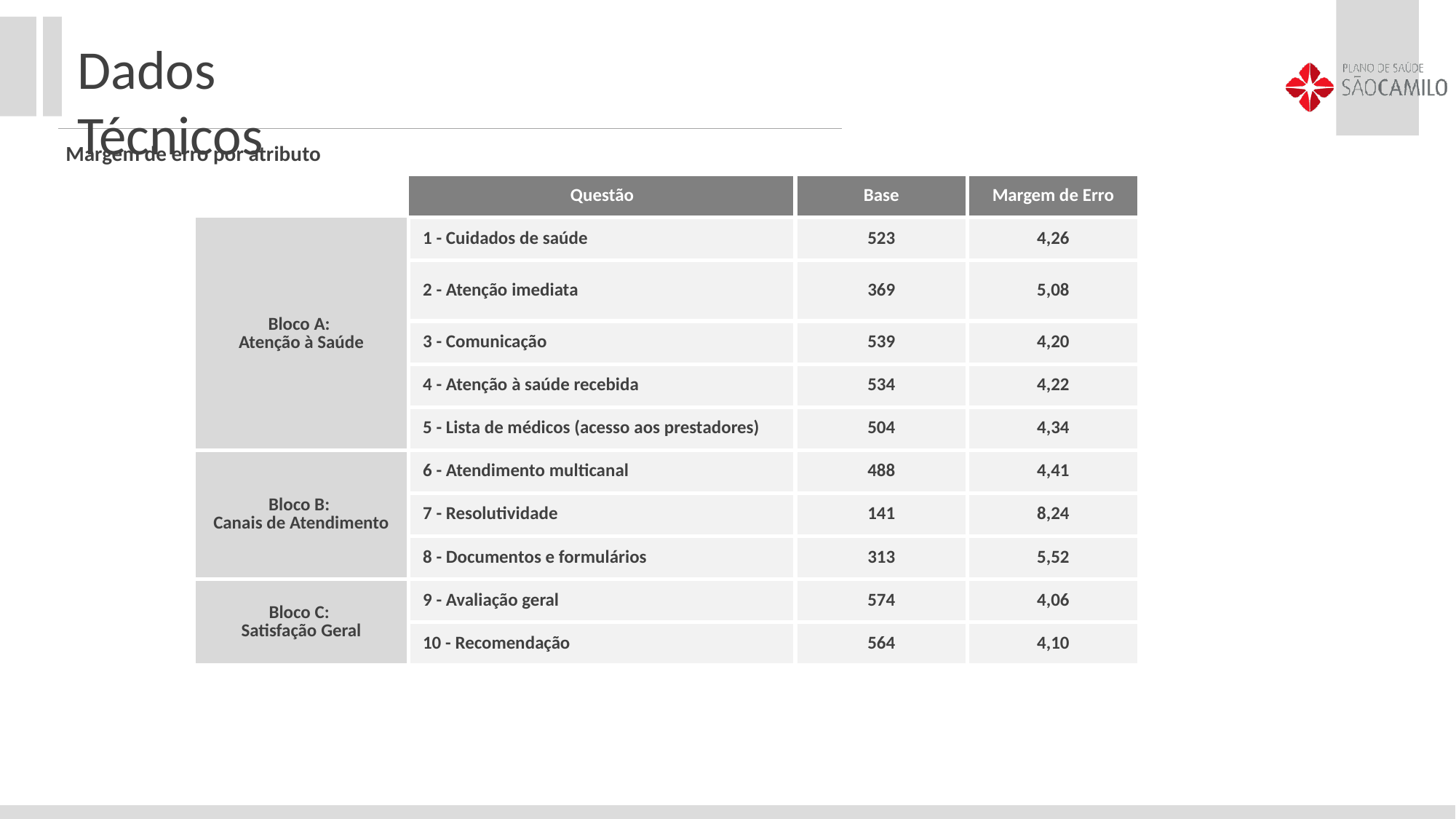

Dados Técnicos
Margem de erro por atributo
|  | Questão | Base | Margem de Erro |
| --- | --- | --- | --- |
| Bloco A: Atenção à Saúde | 1 - Cuidados de saúde | 523 | 4,26 |
|  | 2 - Atenção imediata | 369 | 5,08 |
|  | 3 - Comunicação | 539 | 4,20 |
|  | 4 - Atenção à saúde recebida | 534 | 4,22 |
|  | 5 - Lista de médicos (acesso aos prestadores) | 504 | 4,34 |
| Bloco B: Canais de Atendimento | 6 - Atendimento multicanal | 488 | 4,41 |
|  | 7 - Resolutividade | 141 | 8,24 |
|  | 8 - Documentos e formulários | 313 | 5,52 |
| Bloco C: Satisfação Geral | 9 - Avaliação geral | 574 | 4,06 |
|  | 10 - Recomendação | 564 | 4,10 |